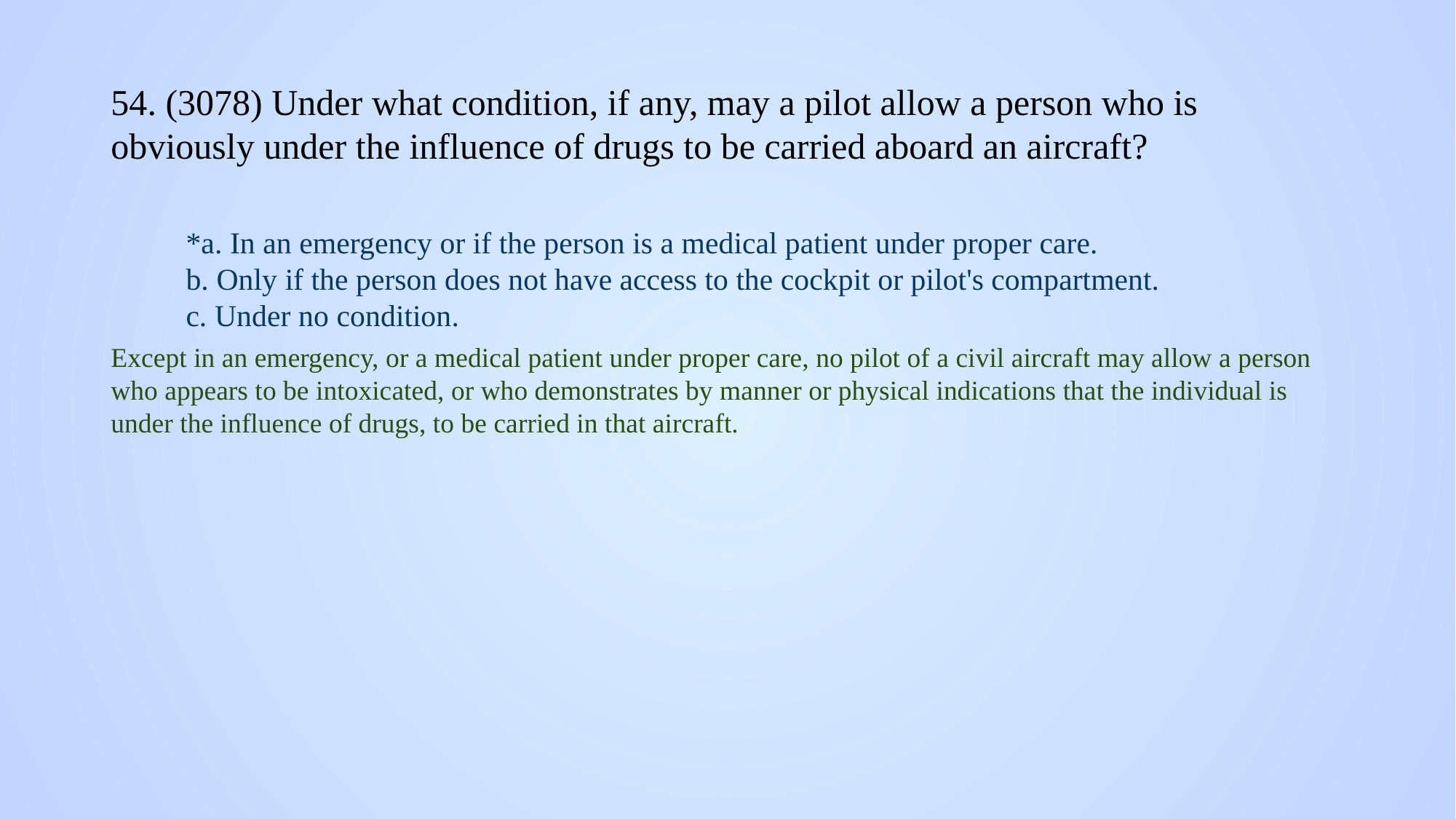

# 54. (3078) Under what condition, if any, may a pilot allow a person who is obviously under the influence of drugs to be carried aboard an aircraft?
*a. In an emergency or if the person is a medical patient under proper care.
b. Only if the person does not have access to the cockpit or pilot's compartment.
c. Under no condition.
Except in an emergency, or a medical patient under proper care, no pilot of a civil aircraft may allow a person who appears to be intoxicated, or who demonstrates by manner or physical indications that the individual is under the influence of drugs, to be carried in that aircraft.